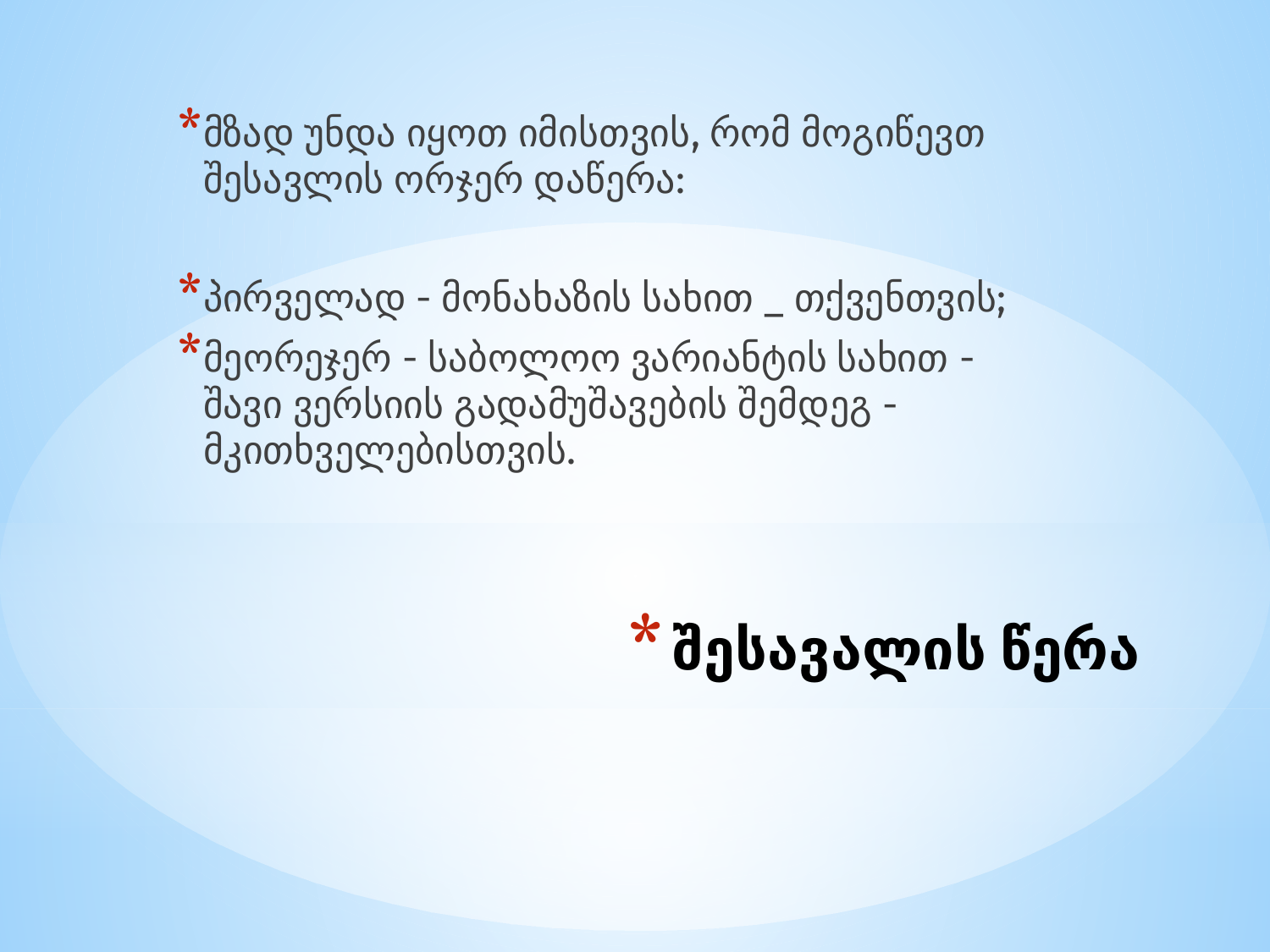

მზად უნდა იყოთ იმისთვის, რომ მოგიწევთ შესავლის ორჯერ დაწერა:

პირველად - მონახაზის სახით _ თქვენთვის;
მეორეჯერ - საბოლოო ვარიანტის სახით - შავი ვერსიის გადამუშავების შემდეგ -  მკითხველებისთვის.

# შესავალის წერა